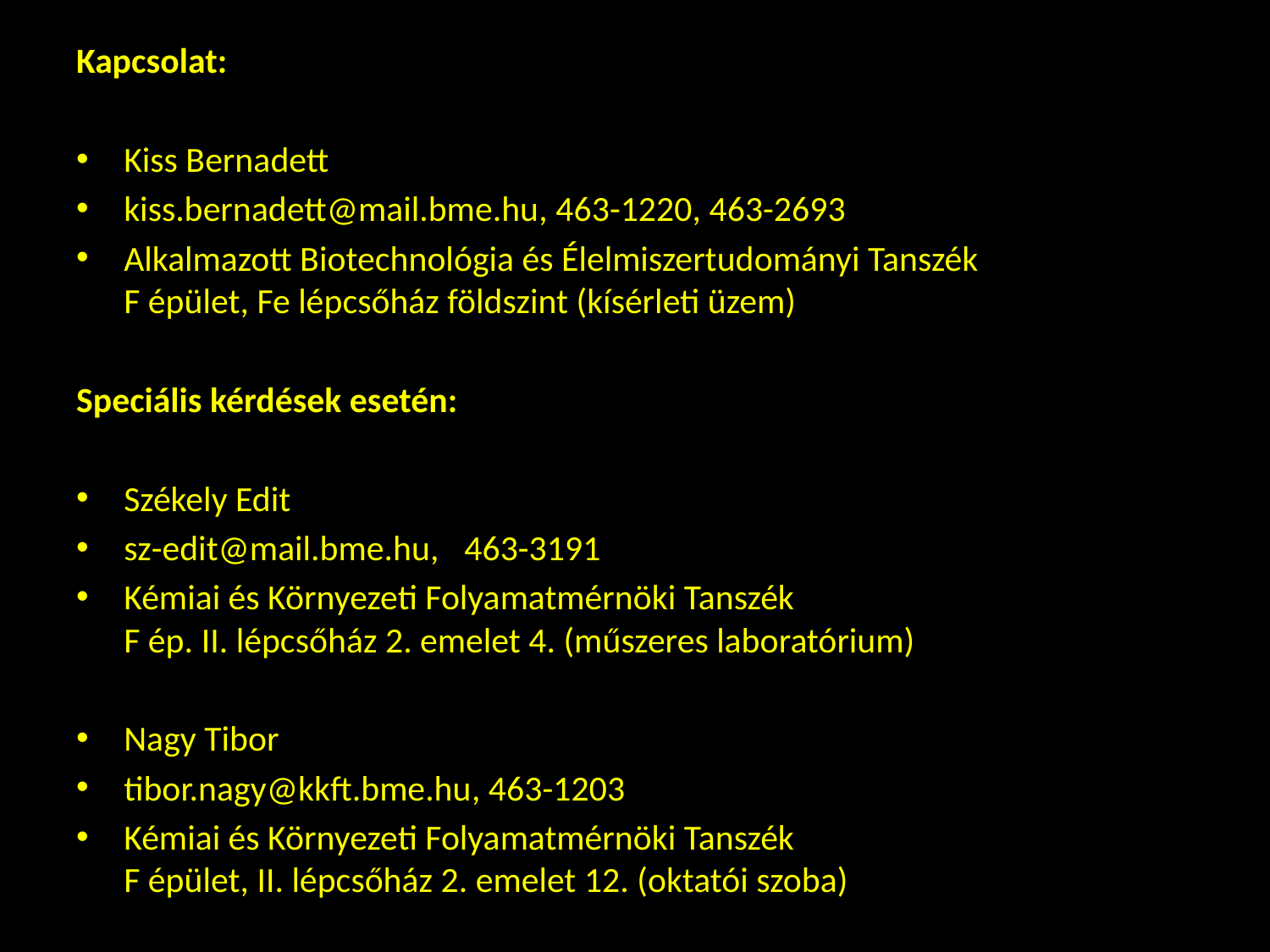

Kapcsolat:

Kiss Bernadett
kiss.bernadett@mail.bme.hu, 463-1220, 463-2693
Alkalmazott Biotechnológia és Élelmiszertudományi Tanszék
F épület, Fe lépcsőház földszint (kísérleti üzem)

Speciális kérdések esetén:

Székely Edit
sz-edit@mail.bme.hu, , 463-3191
Kémiai és Környezeti Folyamatmérnöki Tanszék
F ép. II. lépcsőház 2. emelet 4. (műszeres laboratórium)

Nagy Tibor
tibor.nagy@kkft.bme.hu, 463-1203
Kémiai és Környezeti Folyamatmérnöki Tanszék
F épület, II. lépcsőház 2. emelet 12. (oktatói szoba)